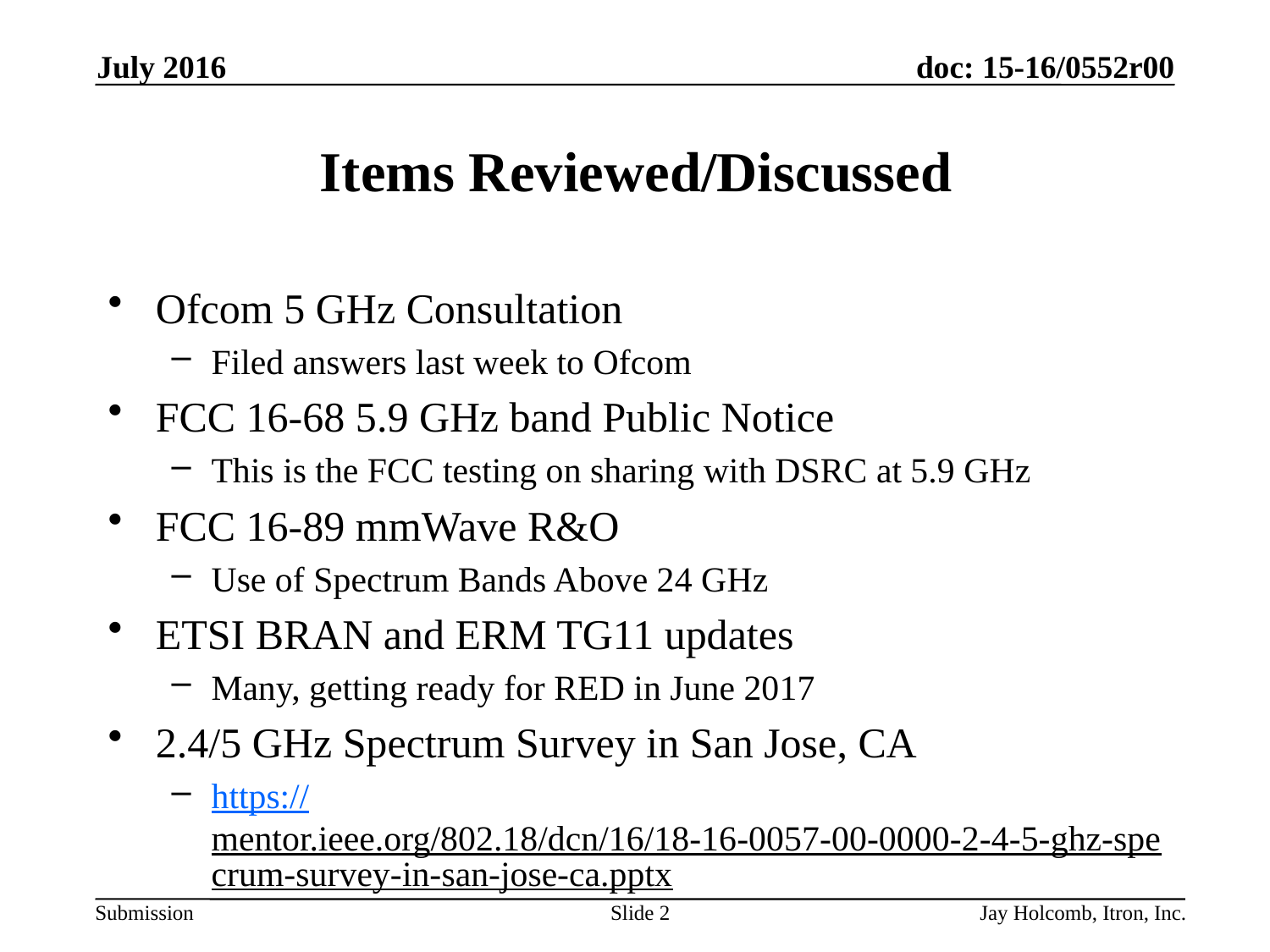

July 2016
# Items Reviewed/Discussed
Ofcom 5 GHz Consultation
Filed answers last week to Ofcom
FCC 16-68 5.9 GHz band Public Notice
This is the FCC testing on sharing with DSRC at 5.9 GHz
FCC 16-89 mmWave R&O
Use of Spectrum Bands Above 24 GHz
ETSI BRAN and ERM TG11 updates
Many, getting ready for RED in June 2017
2.4/5 GHz Spectrum Survey in San Jose, CA
https://mentor.ieee.org/802.18/dcn/16/18-16-0057-00-0000-2-4-5-ghz-specrum-survey-in-san-jose-ca.pptx

Slide 2
Jay Holcomb, Itron, Inc.